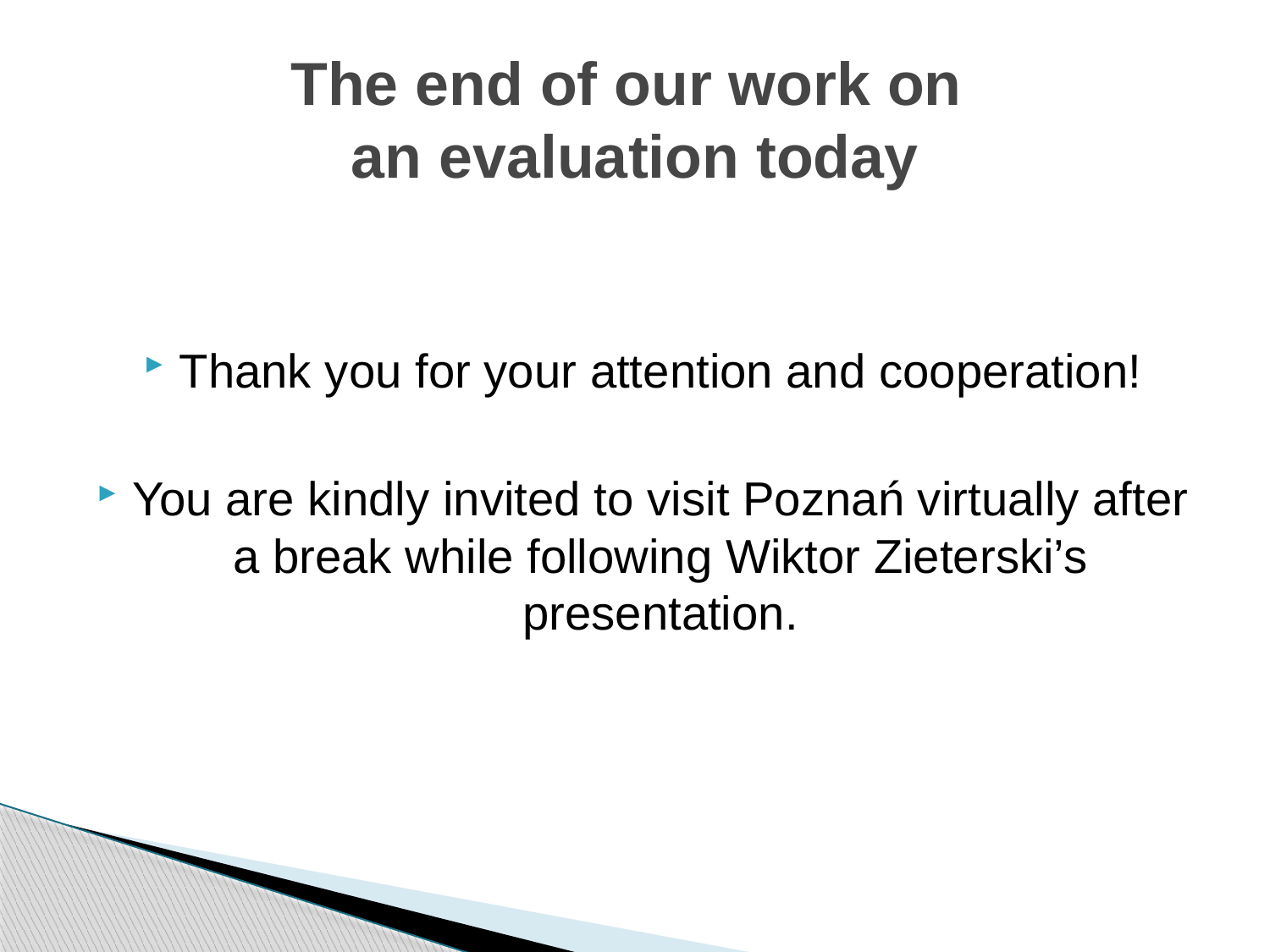

# The end of our work on an evaluation today

Thank you for your attention and cooperation!

You are kindly invited to visit Poznań virtually after a break while following Wiktor Zieterski’s presentation.